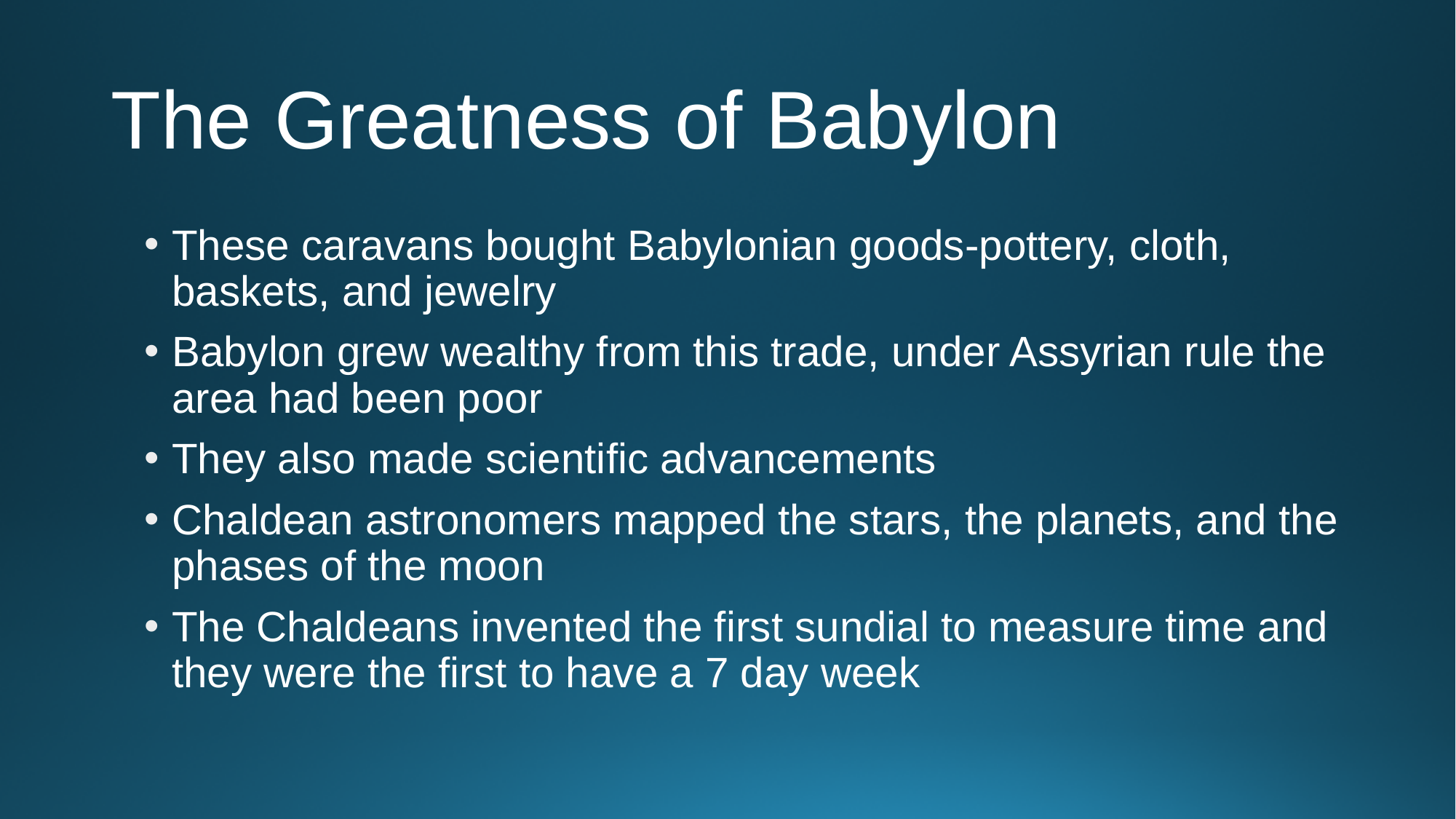

# The Greatness of Babylon
These caravans bought Babylonian goods-pottery, cloth, baskets, and jewelry
Babylon grew wealthy from this trade, under Assyrian rule the area had been poor
They also made scientific advancements
Chaldean astronomers mapped the stars, the planets, and the phases of the moon
The Chaldeans invented the first sundial to measure time and they were the first to have a 7 day week